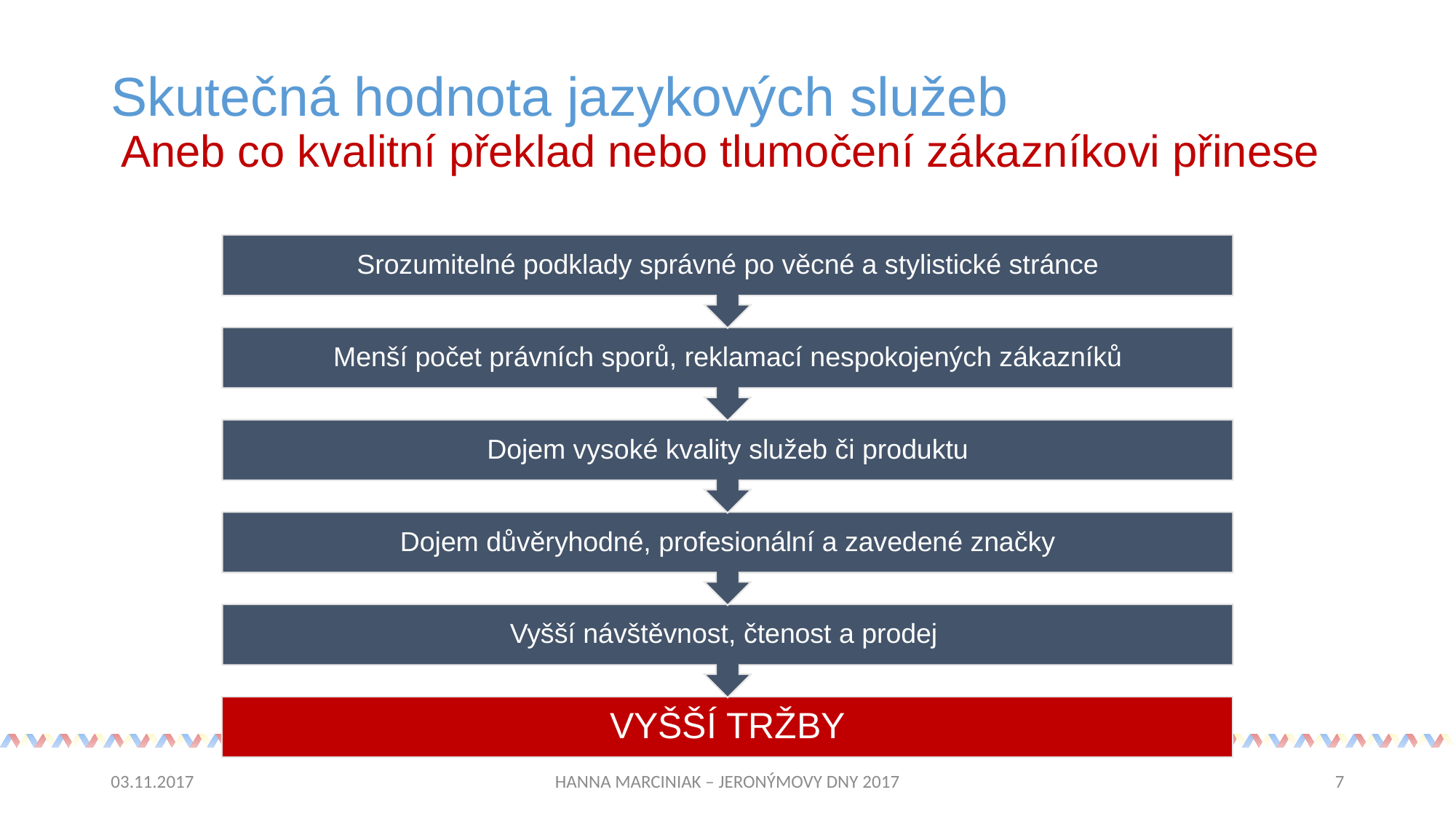

# Skutečná hodnota jazykových služeb Aneb co kvalitní překlad nebo tlumočení zákazníkovi přinese
VYŠŠÍ TRŽBY
Vyšší návštěvnost, čtenost a prodej
Dojem důvěryhodné, profesionální a zavedené značky
Dojem vysoké kvality služeb či produktu
Menší počet právních sporů, reklamací nespokojených zákazníků
Srozumitelné podklady správné po věcné a stylistické stránce
03.11.2017
HANNA MARCINIAK – JERONÝMOVY DNY 2017
7